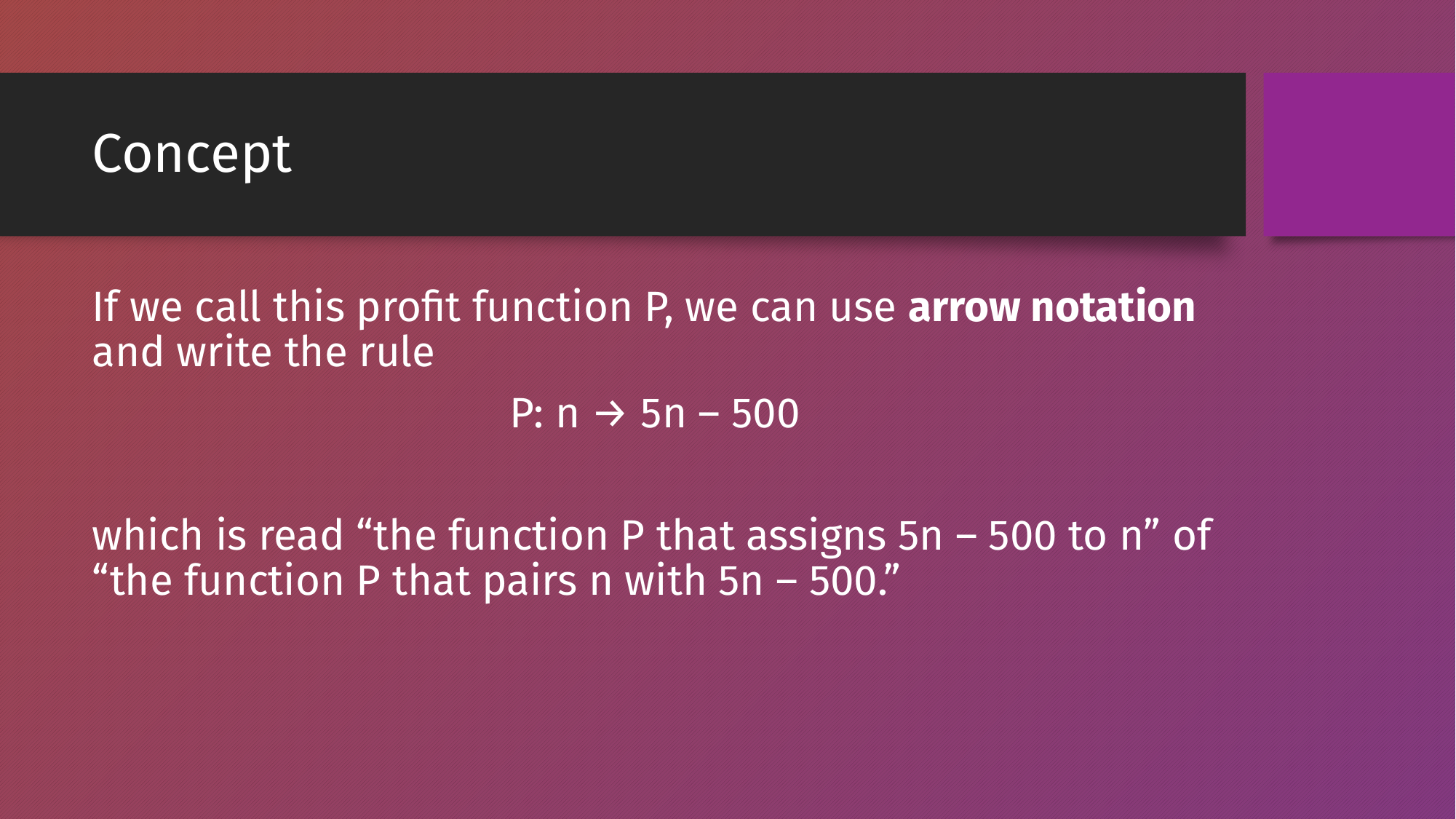

# Concept
If we call this profit function P, we can use arrow notation and write the rule
P: n → 5n – 500

which is read “the function P that assigns 5n – 500 to n” of “the function P that pairs n with 5n – 500.”